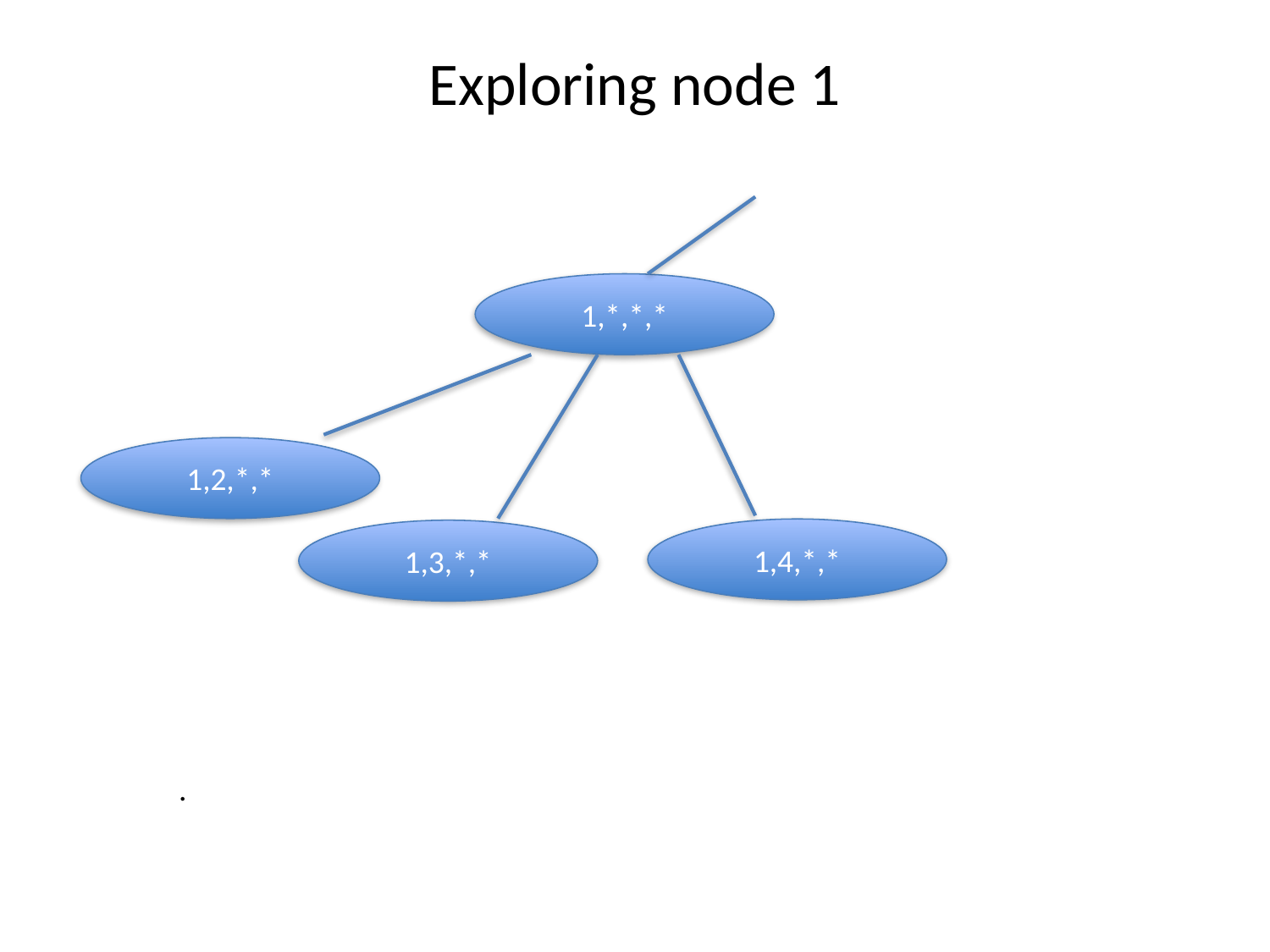

# Exploring node 1

1,*,*,*
1,2,*,*
1,4,*,*
1,3,*,*
.